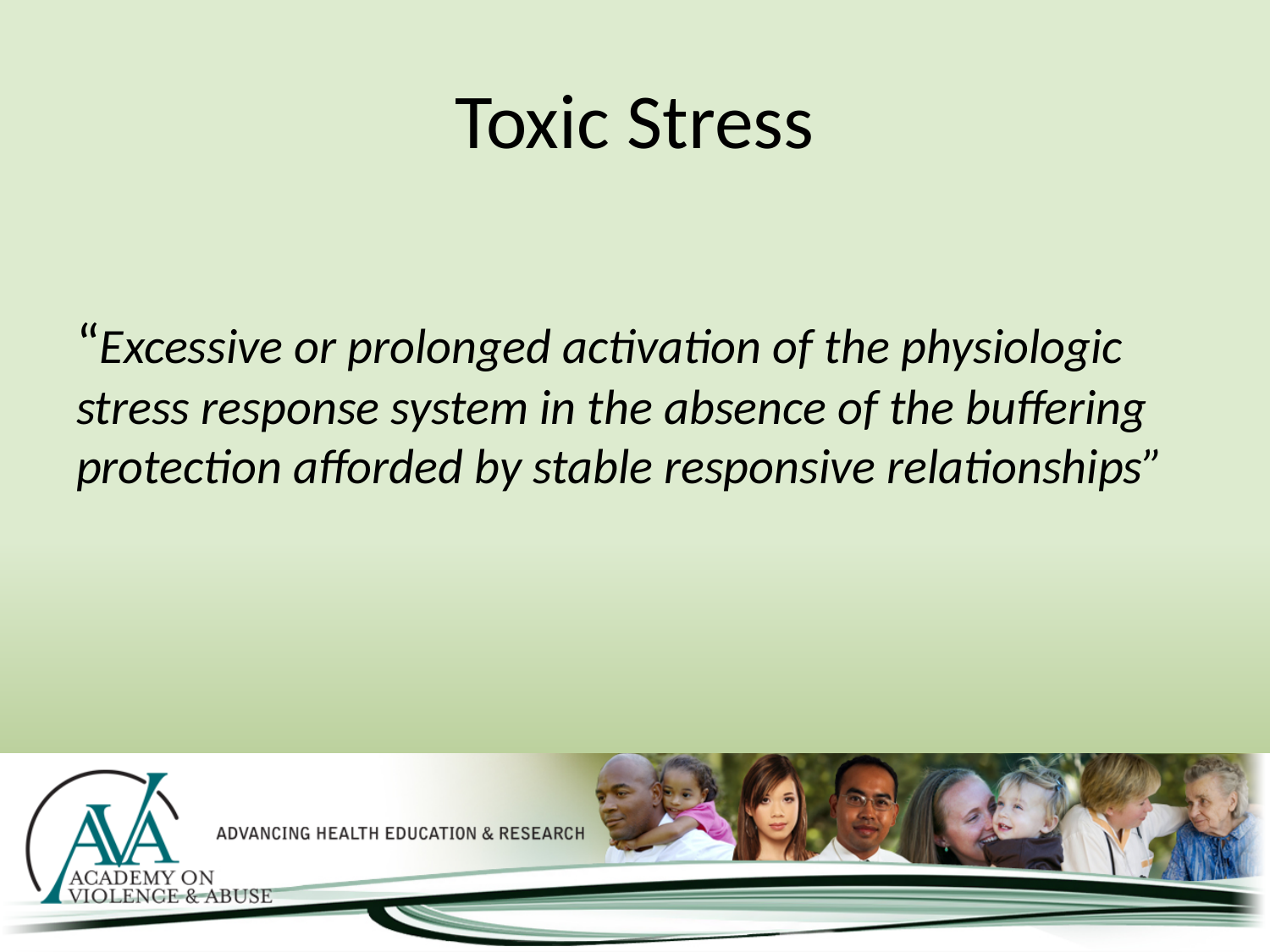

# Toxic Stress

“Excessive or prolonged activation of the physiologic stress response system in the absence of the buffering protection afforded by stable responsive relationships”